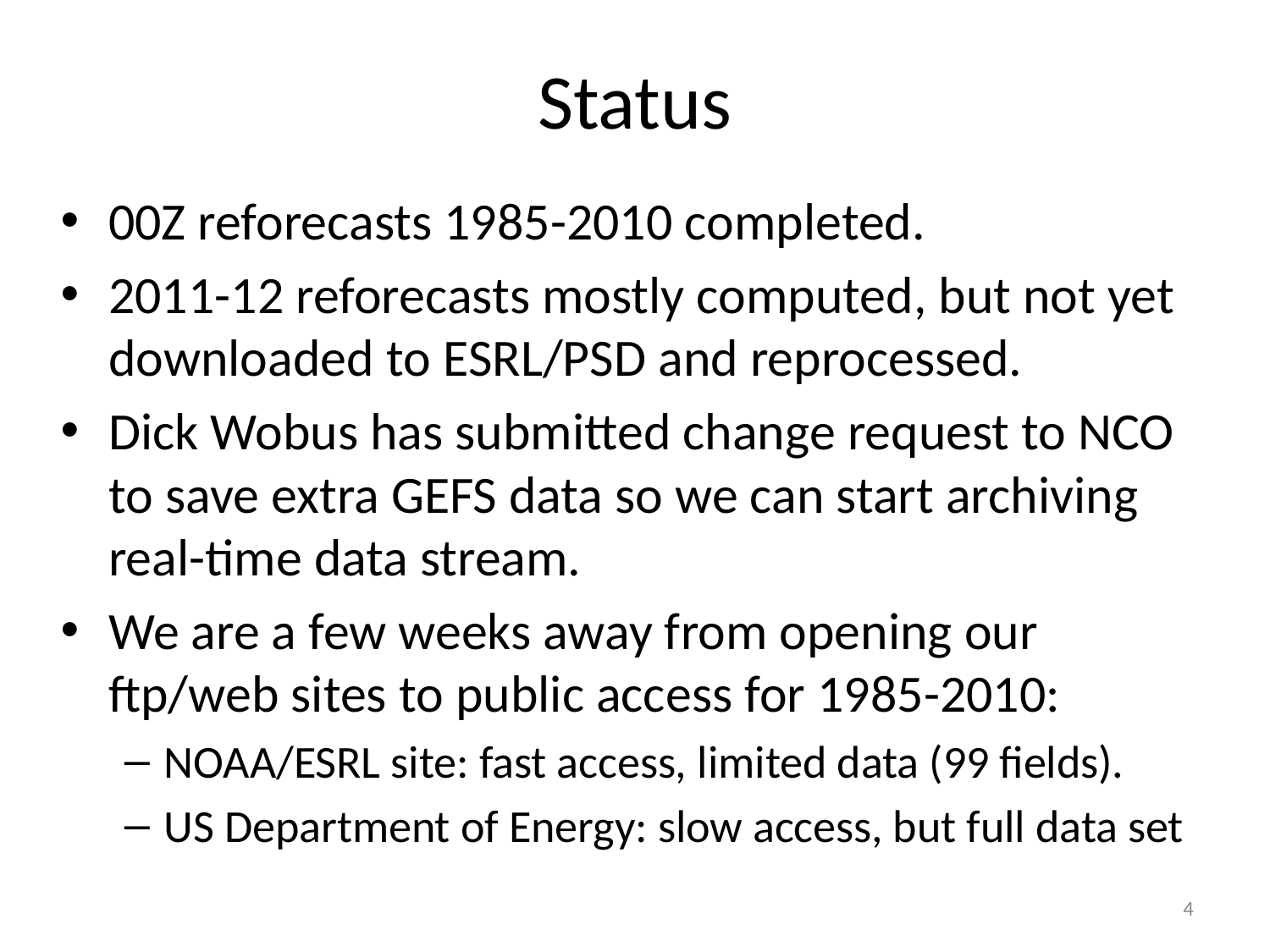

# Status
00Z reforecasts 1985-2010 completed.
2011-12 reforecasts mostly computed, but not yet downloaded to ESRL/PSD and reprocessed.
Dick Wobus has submitted change request to NCO to save extra GEFS data so we can start archiving real-time data stream.
We are a few weeks away from opening our ftp/web sites to public access for 1985-2010:
NOAA/ESRL site: fast access, limited data (99 fields).
US Department of Energy: slow access, but full data set
4